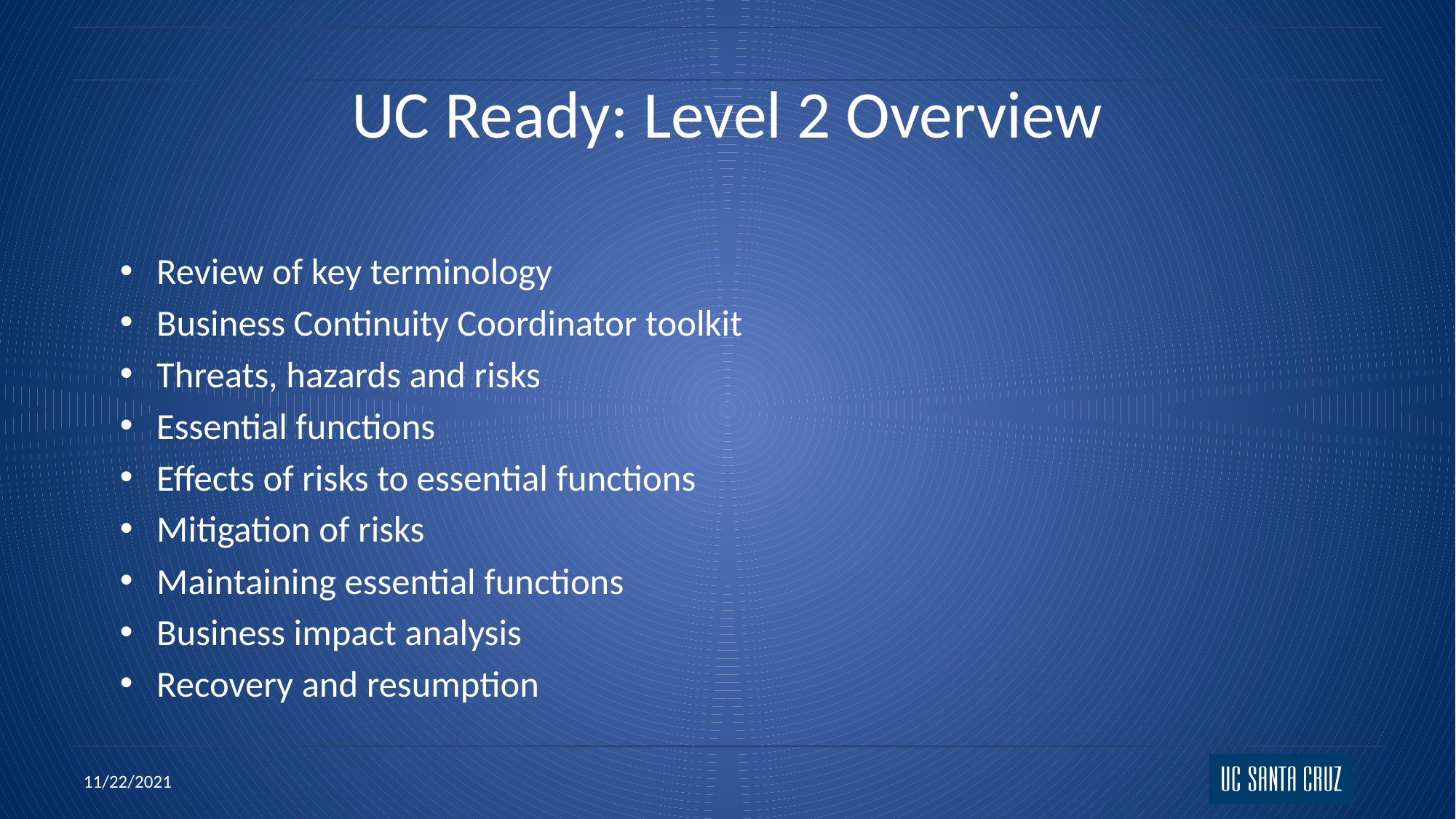

# UC Ready: Level 2 Overview
Review of key terminology
Business Continuity Coordinator toolkit
Threats, hazards and risks
Essential functions
Effects of risks to essential functions
Mitigation of risks
Maintaining essential functions
Business impact analysis
Recovery and resumption

11/22/2021